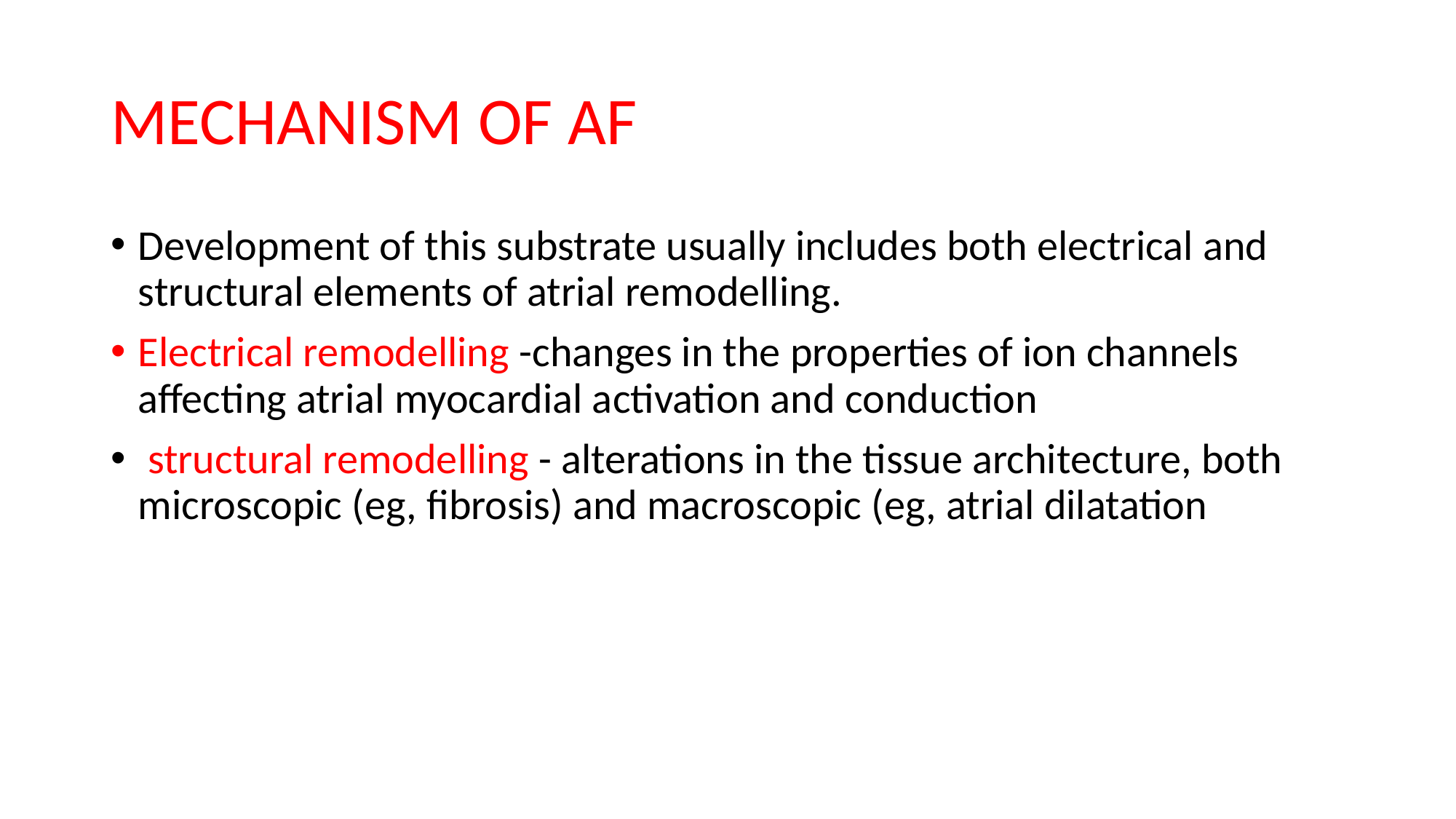

# MECHANISM OF AF
Development of this substrate usually includes both electrical and structural elements of atrial remodelling.
Electrical remodelling -changes in the properties of ion channels affecting atrial myocardial activation and conduction
 structural remodelling - alterations in the tissue architecture, both microscopic (eg, fibrosis) and macroscopic (eg, atrial dilatation